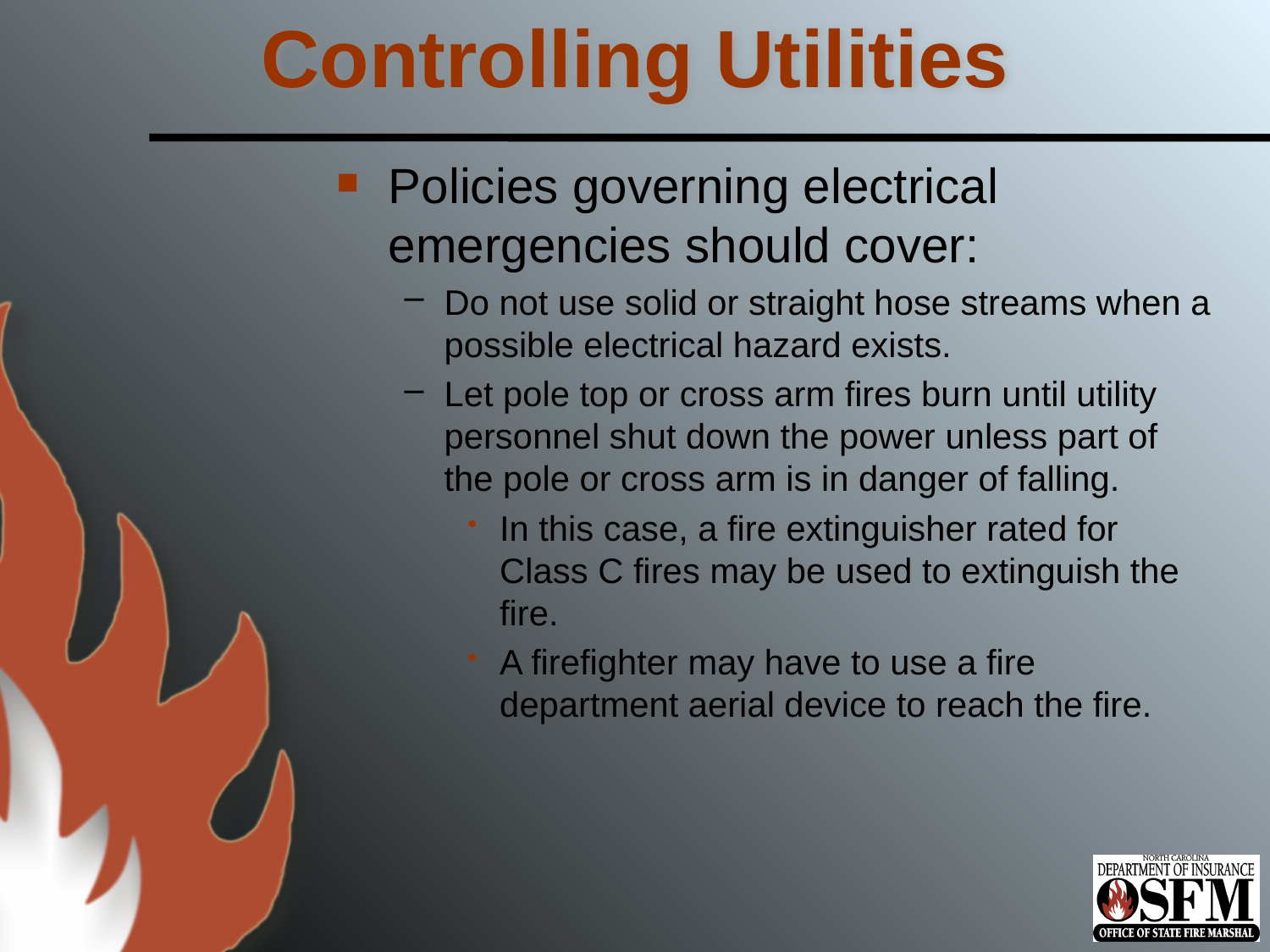

# Controlling Utilities
Policies governing electrical emergencies should cover:
Do not use solid or straight hose streams when a possible electrical hazard exists.
Let pole top or cross arm fires burn until utility personnel shut down the power unless part of the pole or cross arm is in danger of falling.
In this case, a fire extinguisher rated for Class C fires may be used to extinguish the fire.
A firefighter may have to use a fire department aerial device to reach the fire.